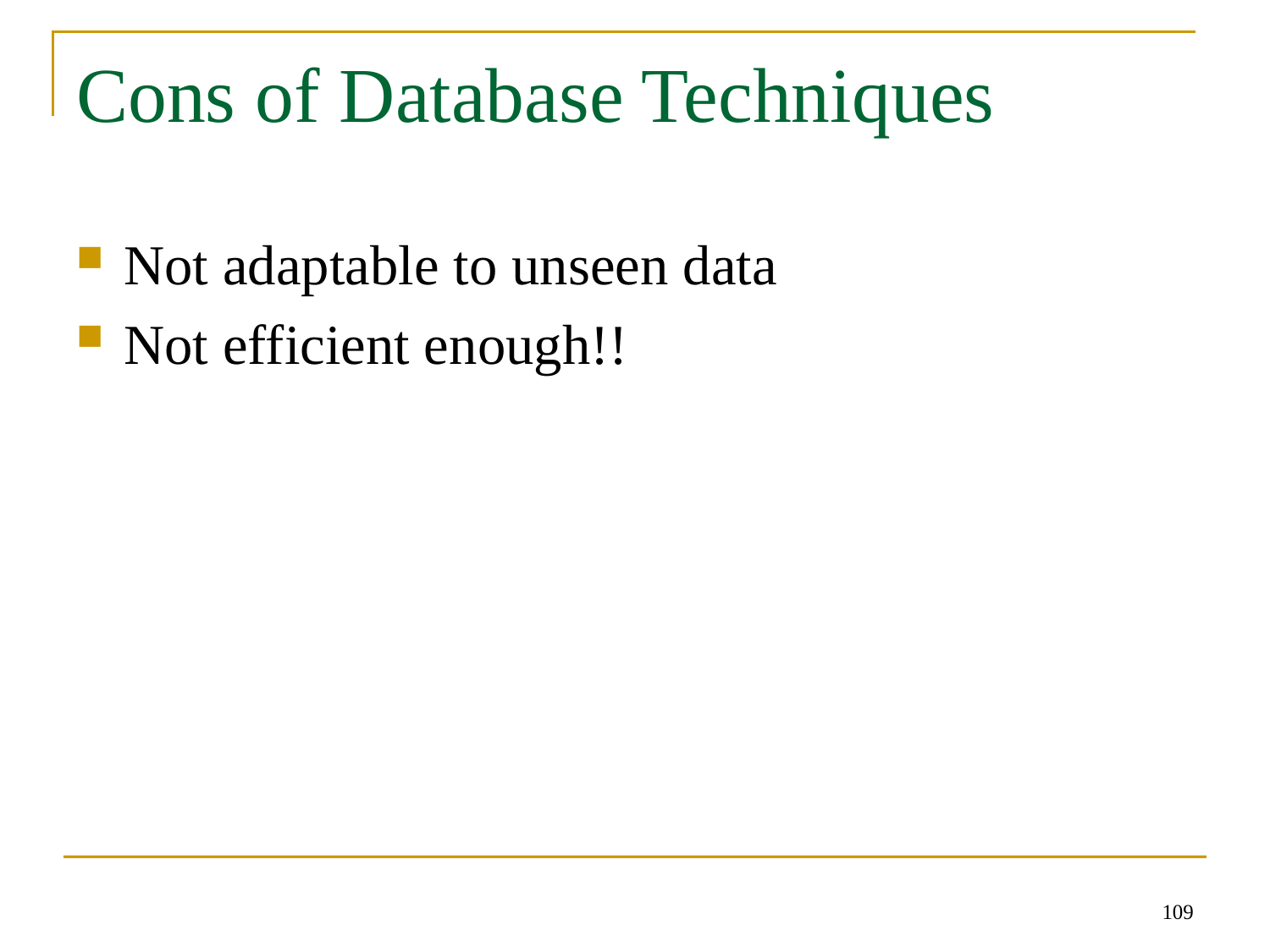

# Cons of Database Techniques
Not adaptable to unseen data
Not efficient enough!!

109